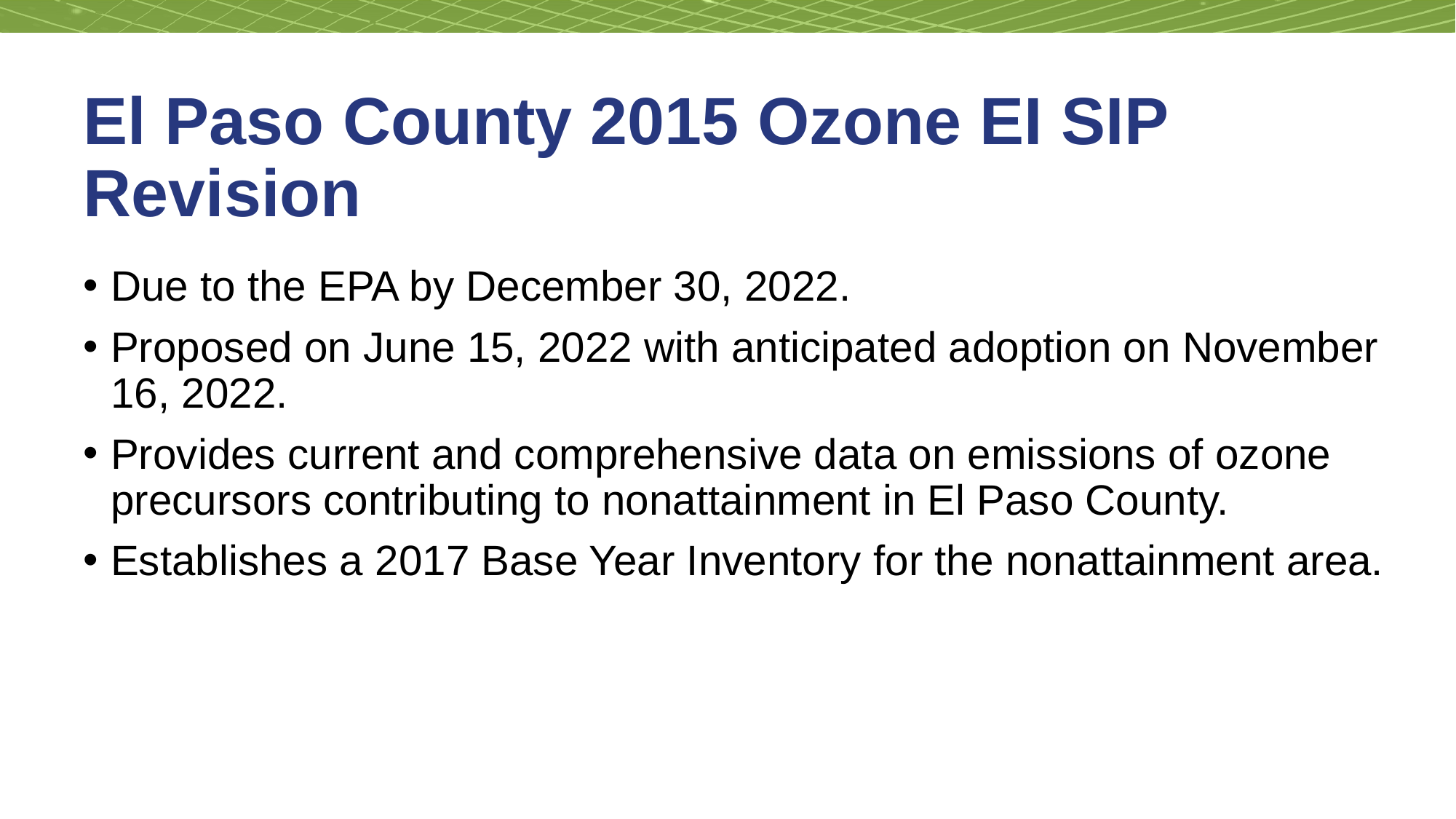

# El Paso County 2015 Ozone EI SIP Revision
Due to the EPA by December 30, 2022.
Proposed on June 15, 2022 with anticipated adoption on November 16, 2022.
Provides current and comprehensive data on emissions of ozone precursors contributing to nonattainment in El Paso County.
Establishes a 2017 Base Year Inventory for the nonattainment area.